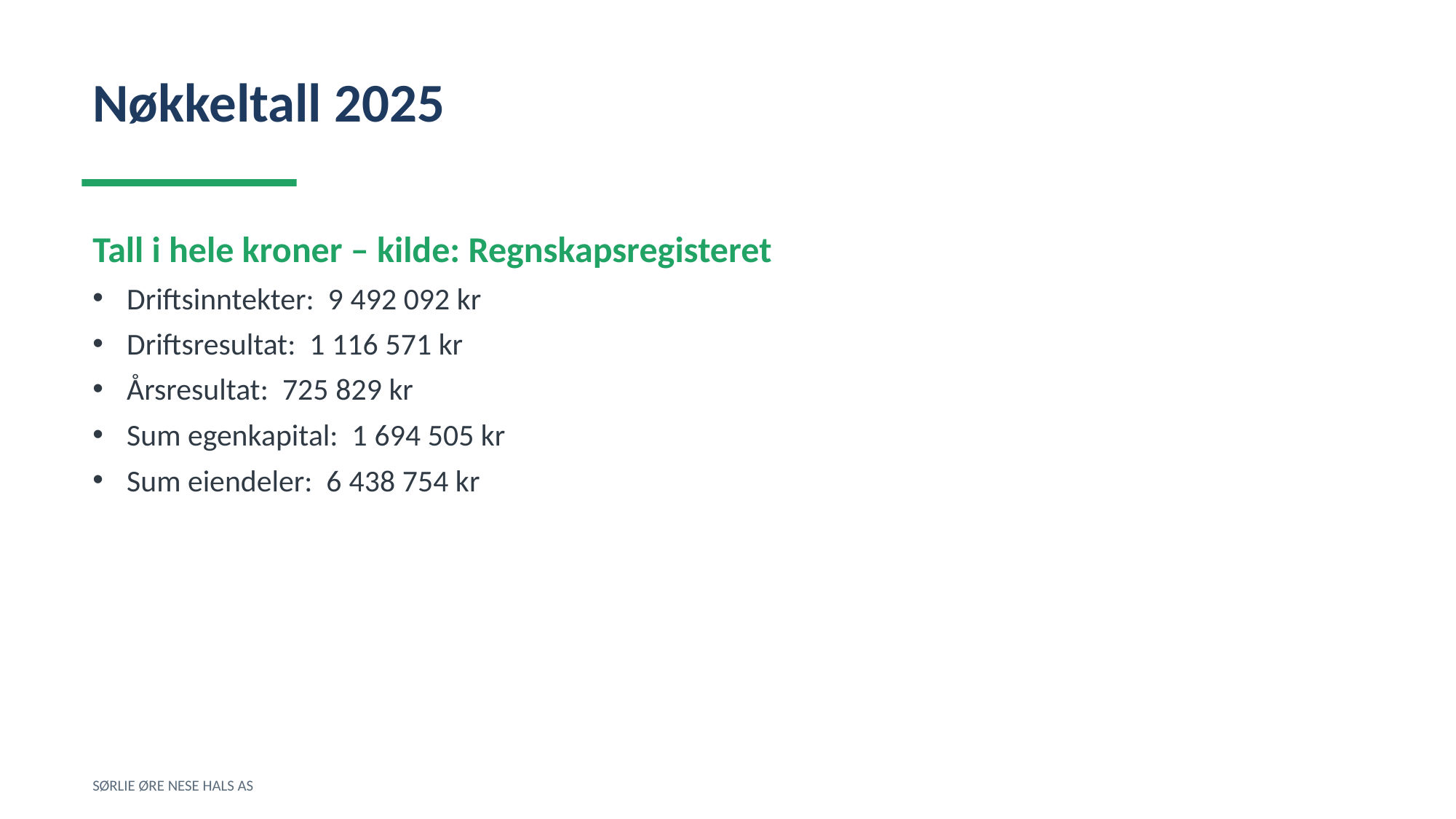

Nøkkeltall 2025

Tall i hele kroner – kilde: Regnskapsregisteret
Driftsinntekter:  9 492 092 kr
Driftsresultat:  1 116 571 kr
Årsresultat:  725 829 kr
Sum egenkapital:  1 694 505 kr
Sum eiendeler:  6 438 754 kr
SØRLIE ØRE NESE HALS AS